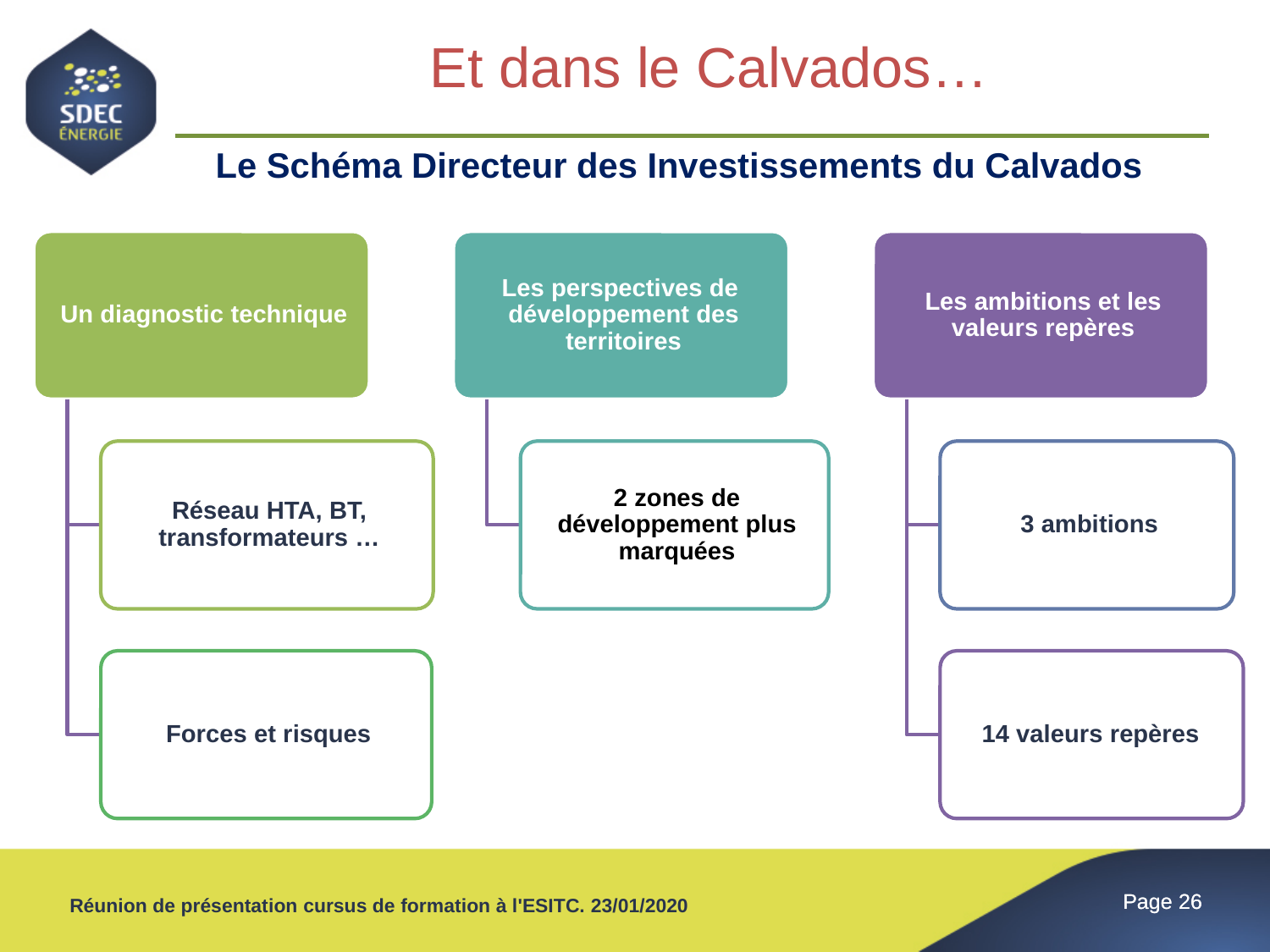

Et dans le Calvados…
Le Schéma Directeur des Investissements du Calvados
Un diagnostic technique
Réseau HTA, BT, transformateurs …
Forces et risques
Les perspectives de  développement des territoires
2 zones de développement plus marquées
Les ambitions et les valeurs repères
3 ambitions
14 valeurs repères